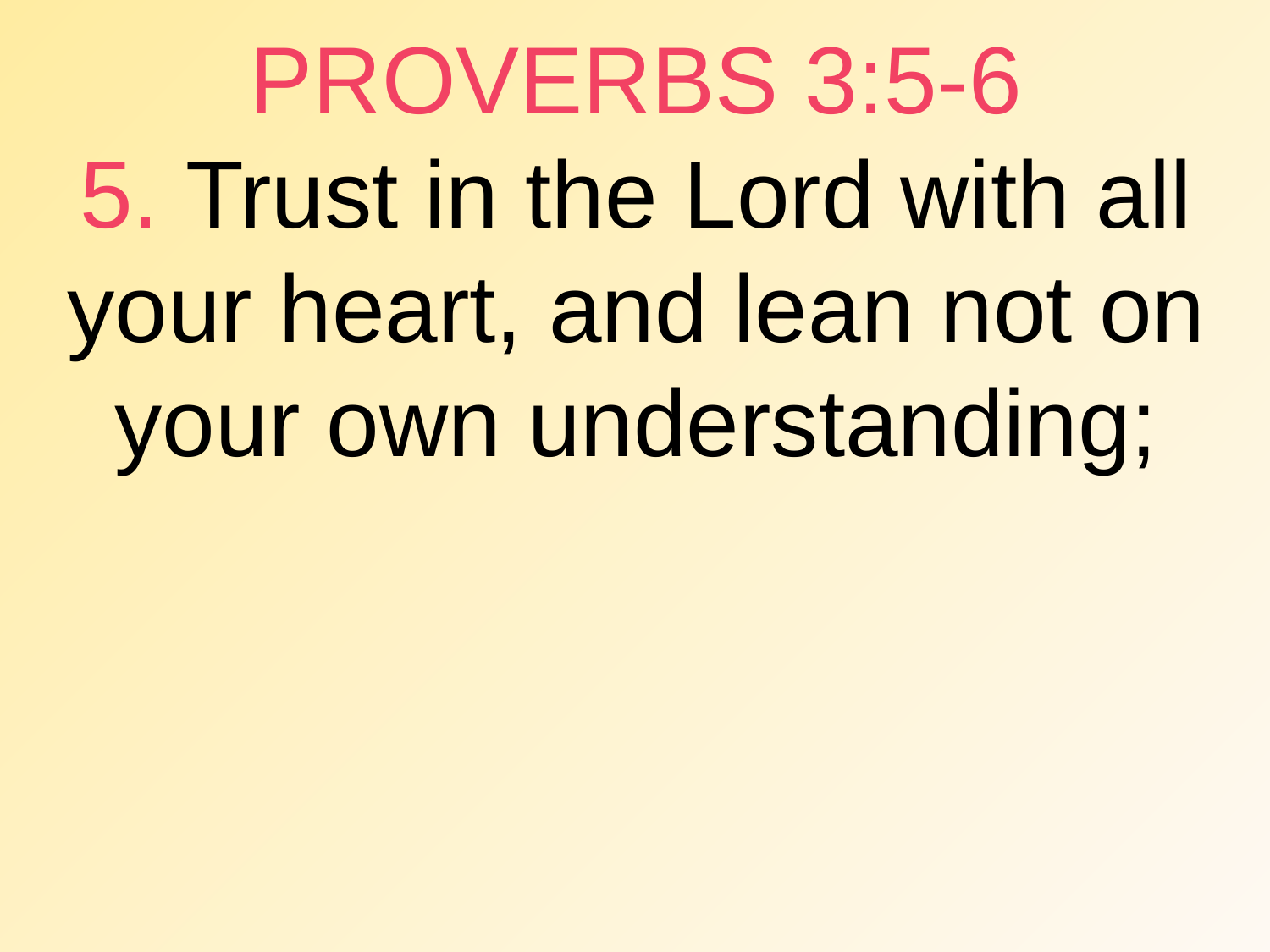

PROVERBS 3:5-6
5. Trust in the Lord with all your heart, and lean not on your own understanding;